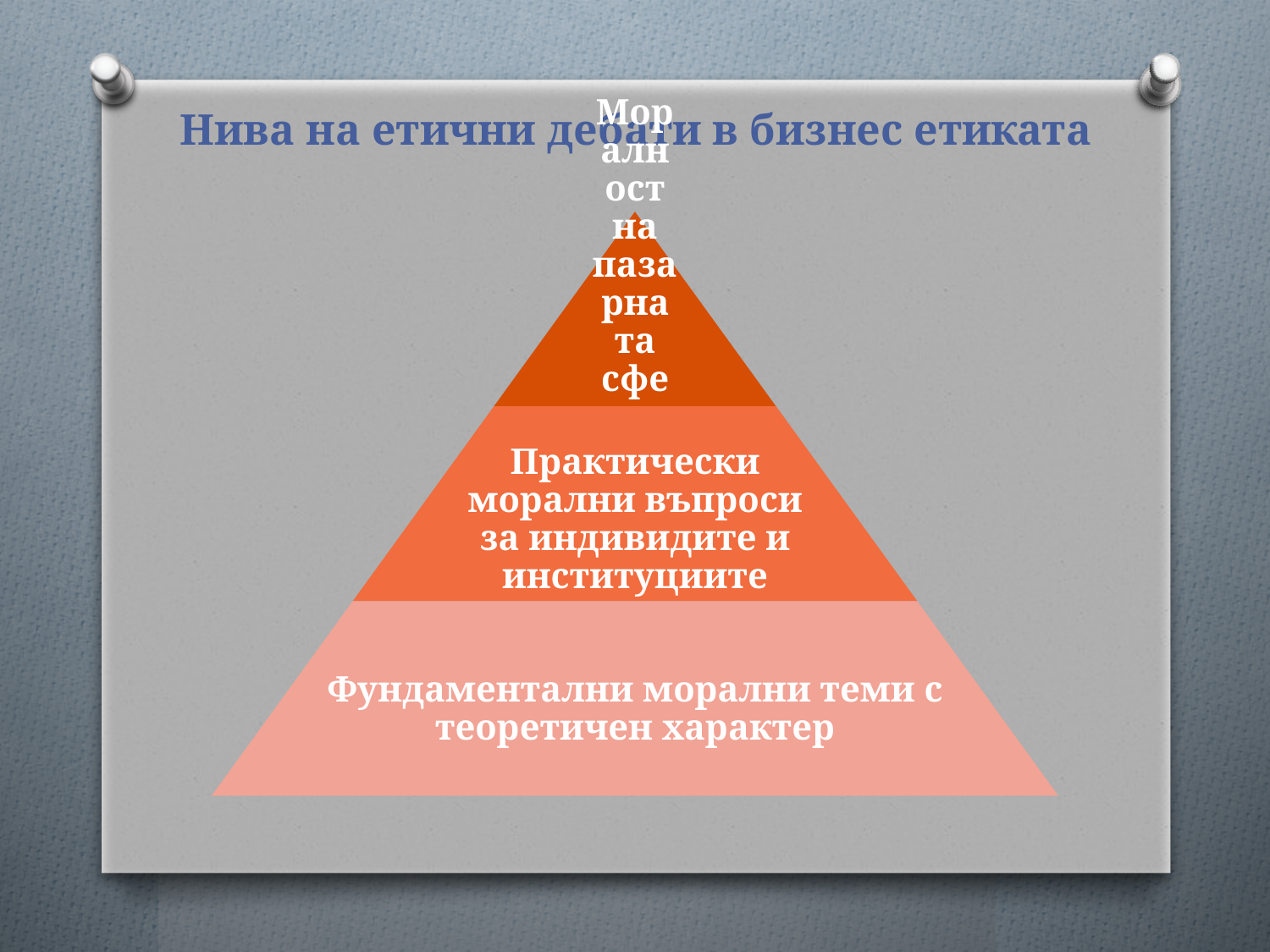

Нива на етични дебати в бизнес етиката
Моралност на пазарната сфера сама по себе си
Практически морални въпроси за индивидите и институциите
Фундаментални морални теми с теоретичен характер